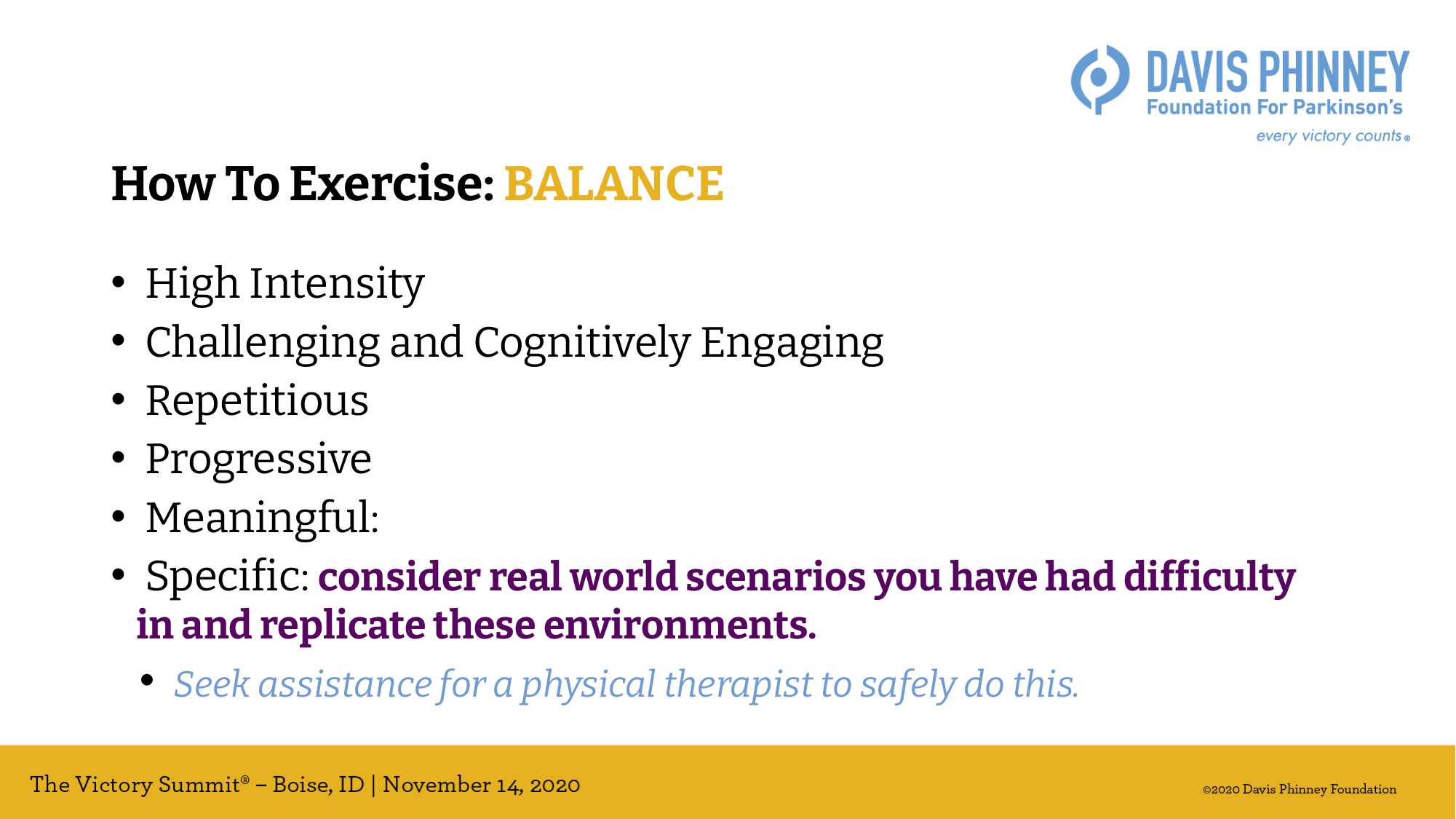

How To Exercise: BALANCE
 High Intensity
 Challenging and Cognitively Engaging
 Repetitious
 Progressive
 Meaningful:
 Specific: consider real world scenarios you have had difficulty in and replicate these environments.
 Seek assistance for a physical therapist to safely do this.